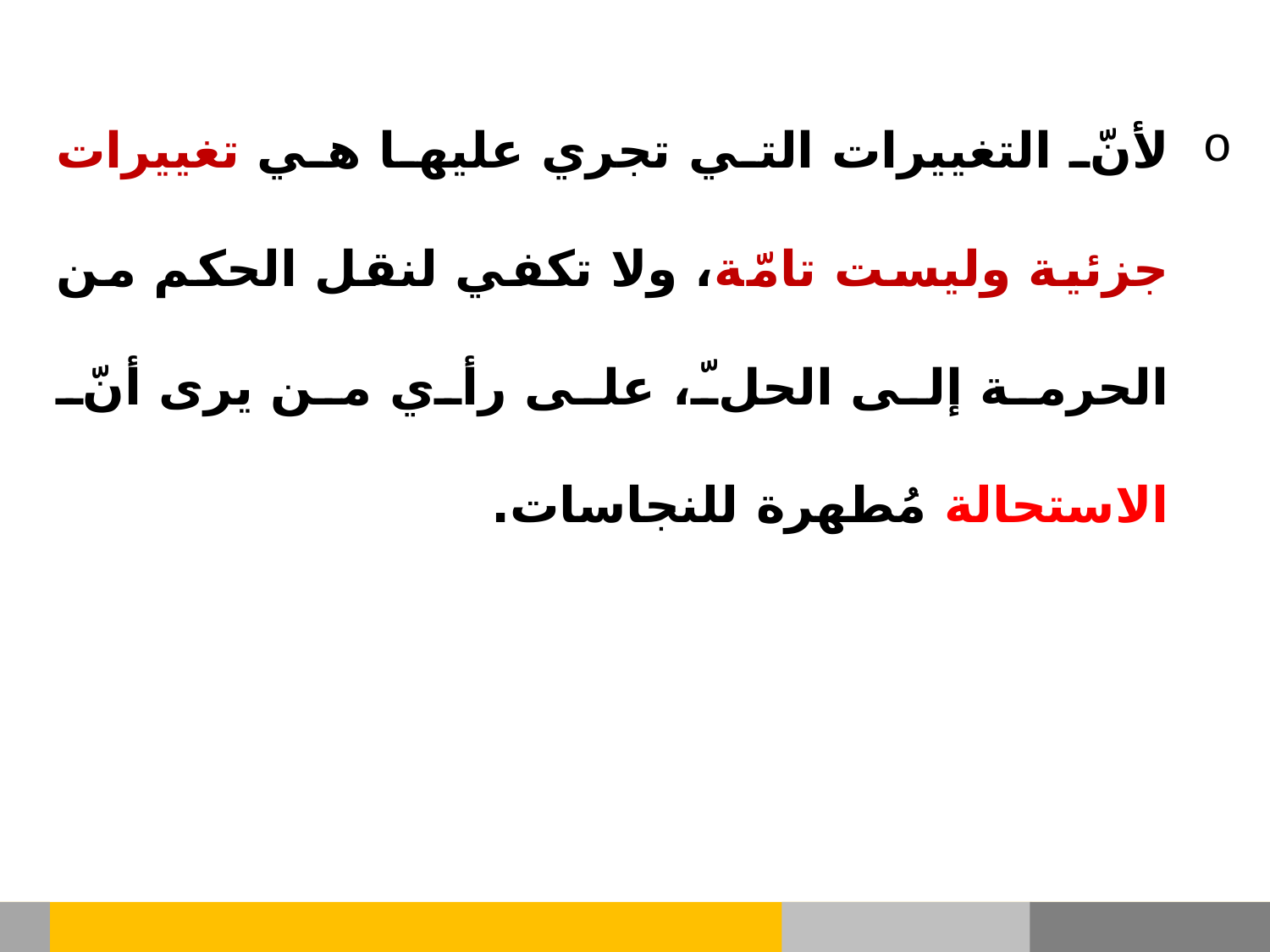

لأنّ التغييرات التي تجري عليها هي تغييرات جزئية وليست تامّة، ولا تكفي لنقل الحكم من الحرمة إلى الحلّ، على رأي من يرى أنّ الاستحالة مُطهرة للنجاسات.